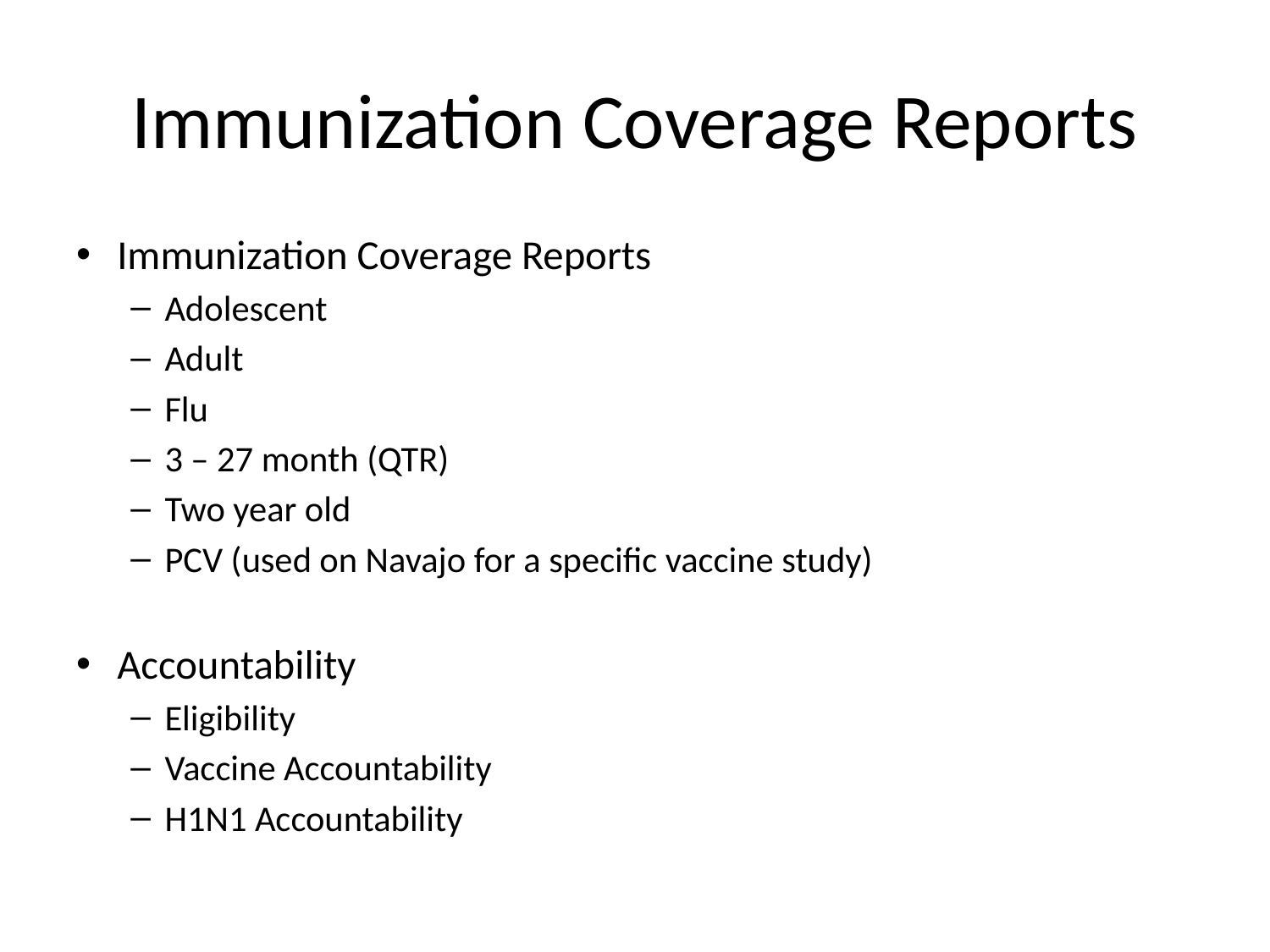

# Immunization Coverage Reports
Immunization Coverage Reports
Adolescent
Adult
Flu
3 – 27 month (QTR)
Two year old
PCV (used on Navajo for a specific vaccine study)

Accountability
Eligibility
Vaccine Accountability
H1N1 Accountability